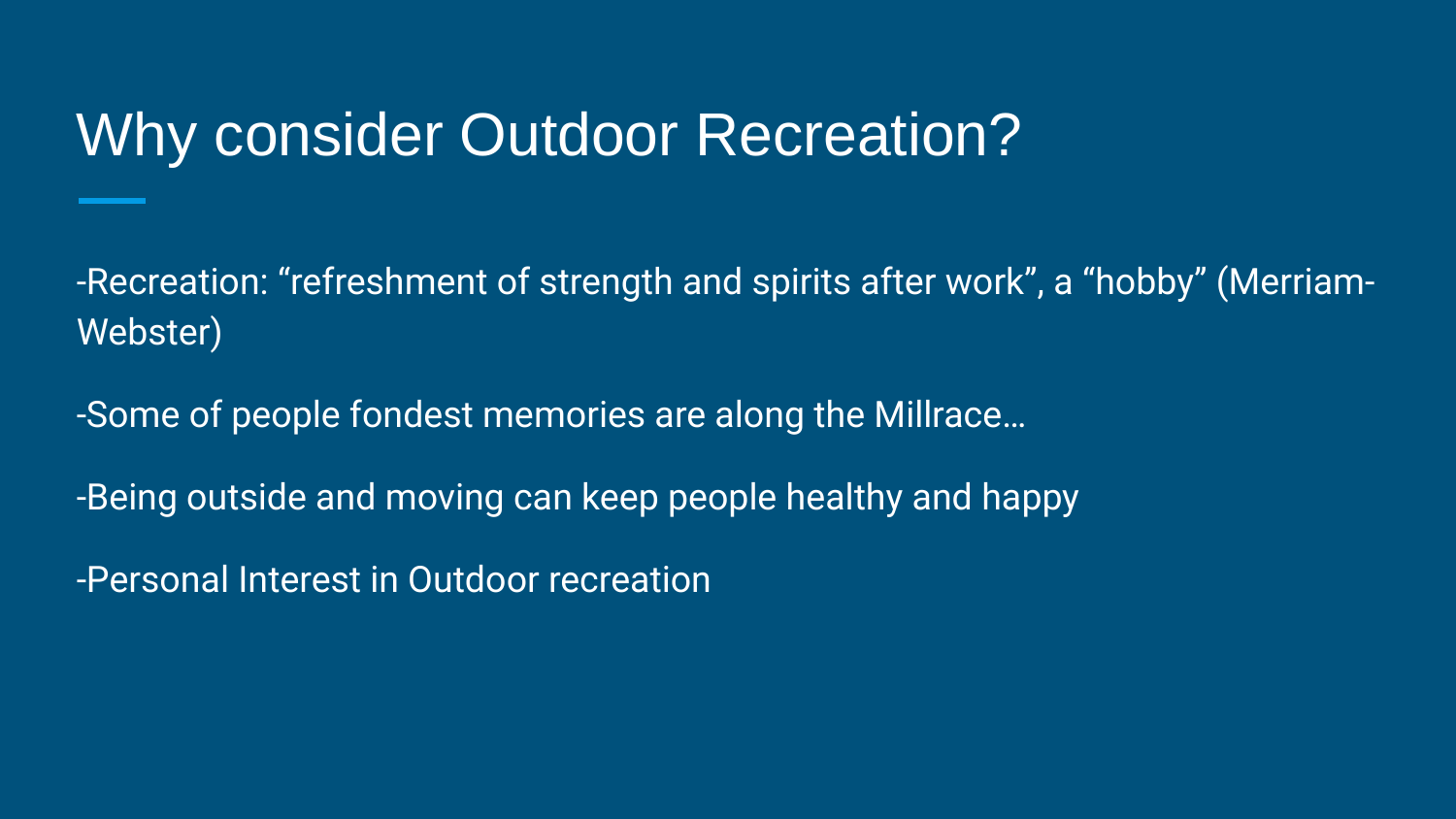

# Why consider Outdoor Recreation?
-Recreation: “refreshment of strength and spirits after work”, a “hobby” (Merriam-Webster)
-Some of people fondest memories are along the Millrace…
-Being outside and moving can keep people healthy and happy
-Personal Interest in Outdoor recreation

-Industry declining by the turn of the , but water was still flowing through